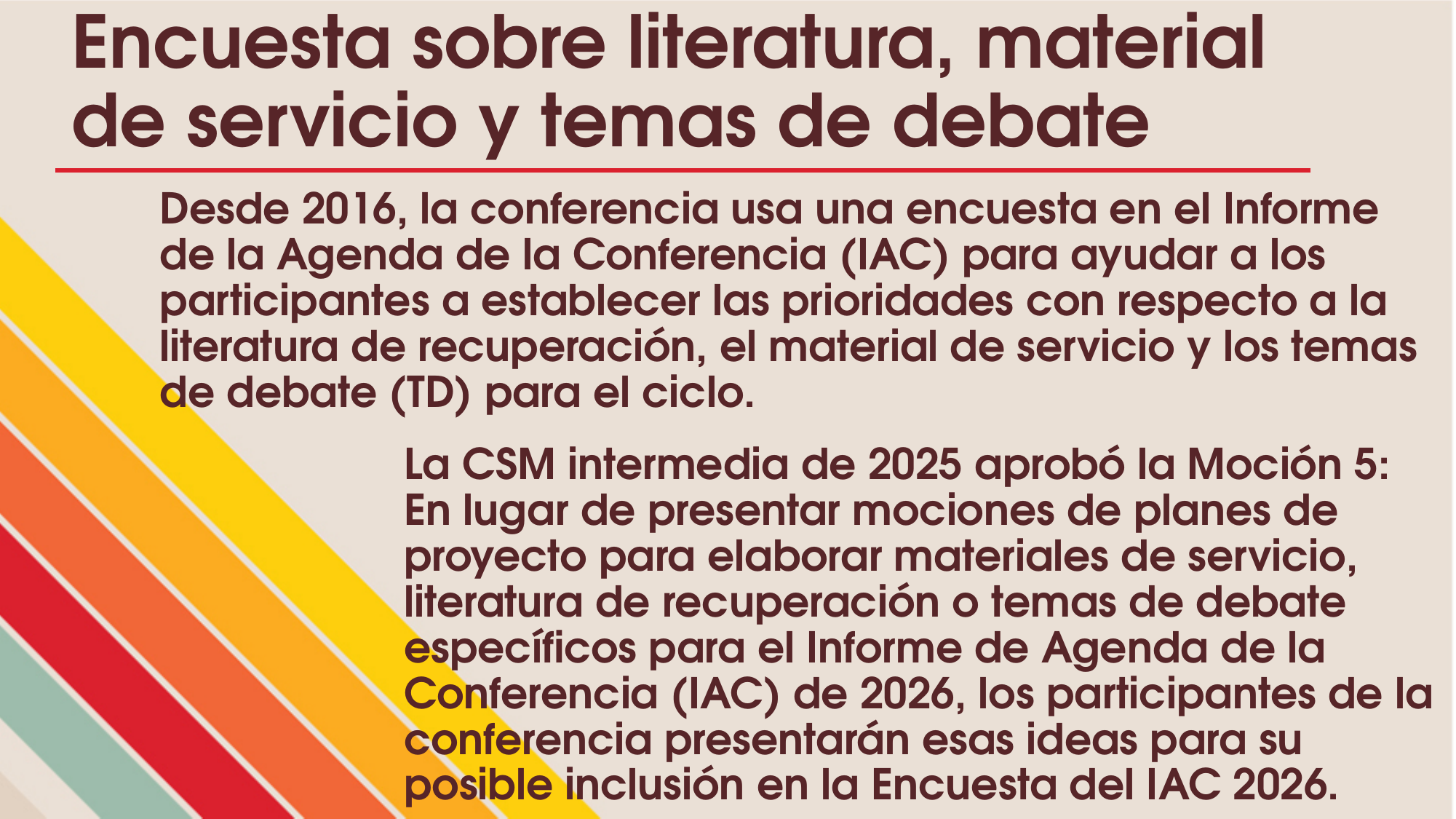

# Encuesta sobre literatura, material de servicio y temas de debate
Desde 2016, la conferencia usa una encuesta en el Informe de la Agenda de la Conferencia (IAC) para ayudar a los participantes a establecer las prioridades con respecto a la literatura de recuperación, el material de servicio y los temas de debate (TD) para el ciclo.
La CSM intermedia de 2025 aprobó la Moción 5:
En lugar de presentar mociones de planes de proyecto para elaborar materiales de servicio, literatura de recuperación o temas de debate específicos para el Informe de Agenda de la Conferencia (IAC) de 2026, los participantes de la conferencia presentarán esas ideas para su posible inclusión en la Encuesta del IAC 2026.